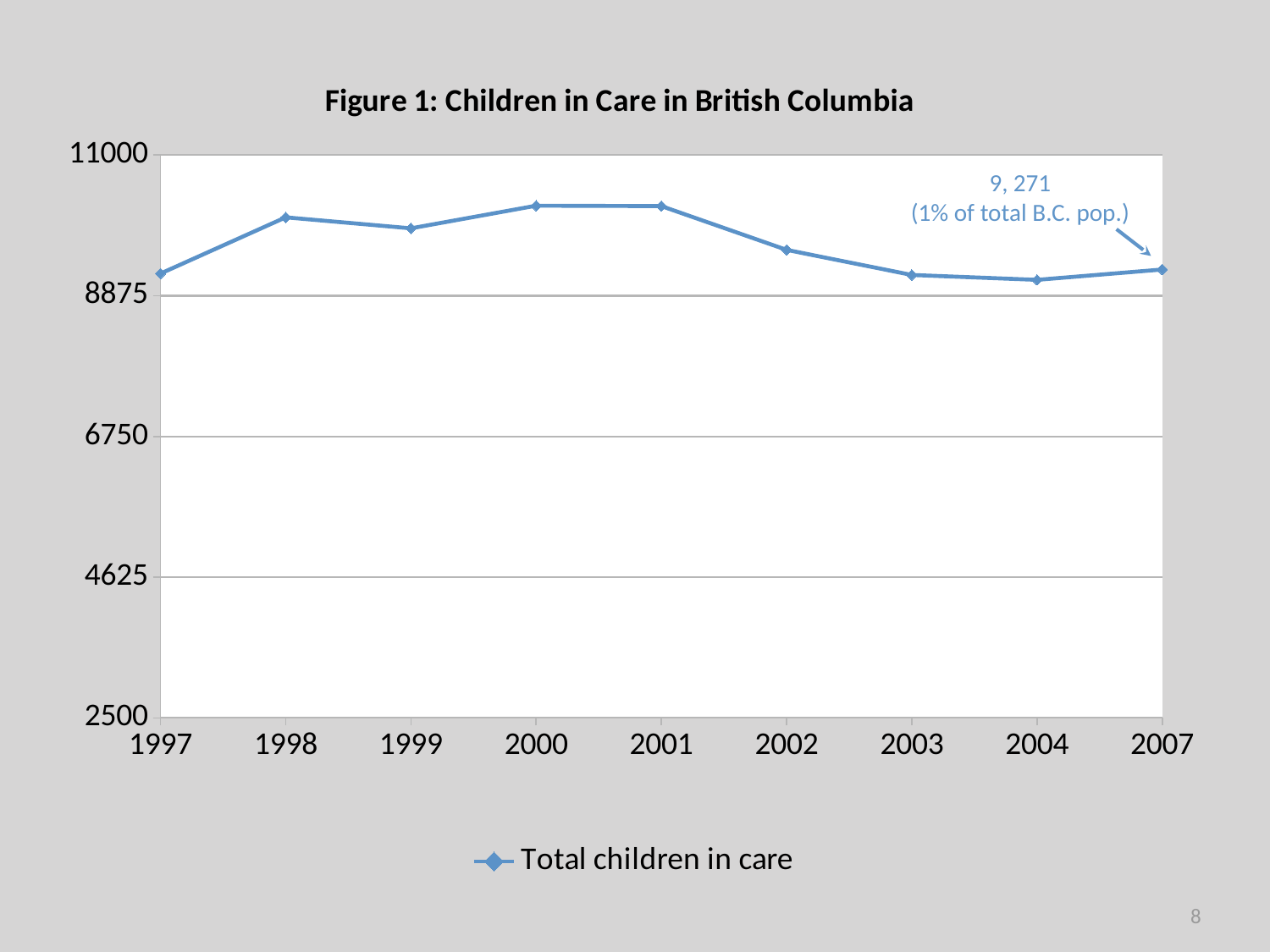

### Chart: Figure 1: Children in Care in British Columbia

| Category | Total children in care |
|---|---|
| 1997 | 9210.0 |
| 1998 | 10059.0 |
| 1999 | 9893.0 |
| 2000 | 10235.0 |
| 2001 | 10229.0 |
| 2002 | 9568.0 |
| 2003 | 9189.0 |
| 2004 | 9115.0 |
| 2007 | 9271.0 |
9, 271
(1% of total B.C. pop.)

8